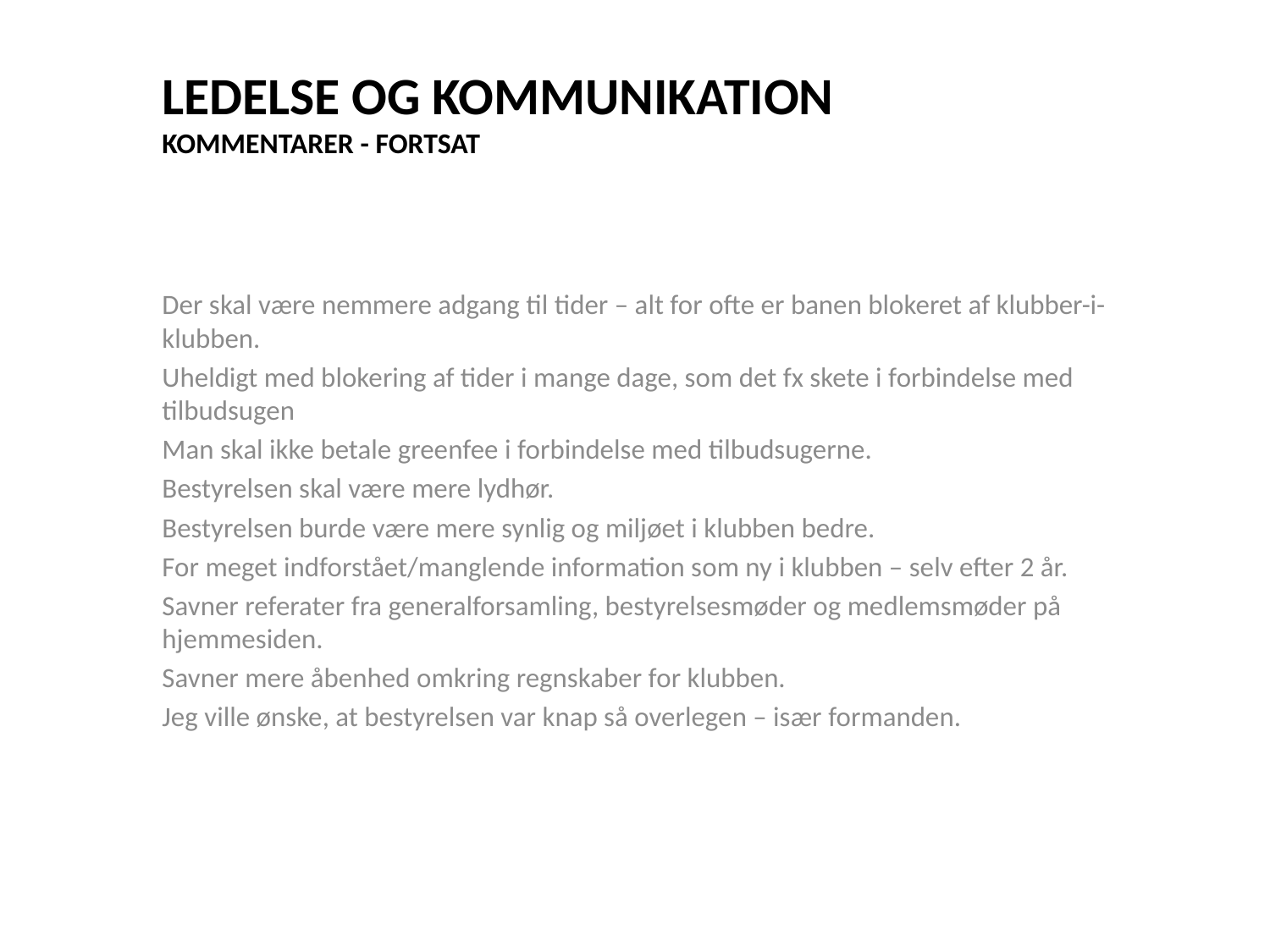

# Ledelse og kommunikation Kommentarer - fortsat
Der skal være nemmere adgang til tider – alt for ofte er banen blokeret af klubber-i-klubben.
Uheldigt med blokering af tider i mange dage, som det fx skete i forbindelse med tilbudsugen
Man skal ikke betale greenfee i forbindelse med tilbudsugerne.
Bestyrelsen skal være mere lydhør.
Bestyrelsen burde være mere synlig og miljøet i klubben bedre.
For meget indforstået/manglende information som ny i klubben – selv efter 2 år.
Savner referater fra generalforsamling, bestyrelsesmøder og medlemsmøder på hjemmesiden.
Savner mere åbenhed omkring regnskaber for klubben.
Jeg ville ønske, at bestyrelsen var knap så overlegen – især formanden.